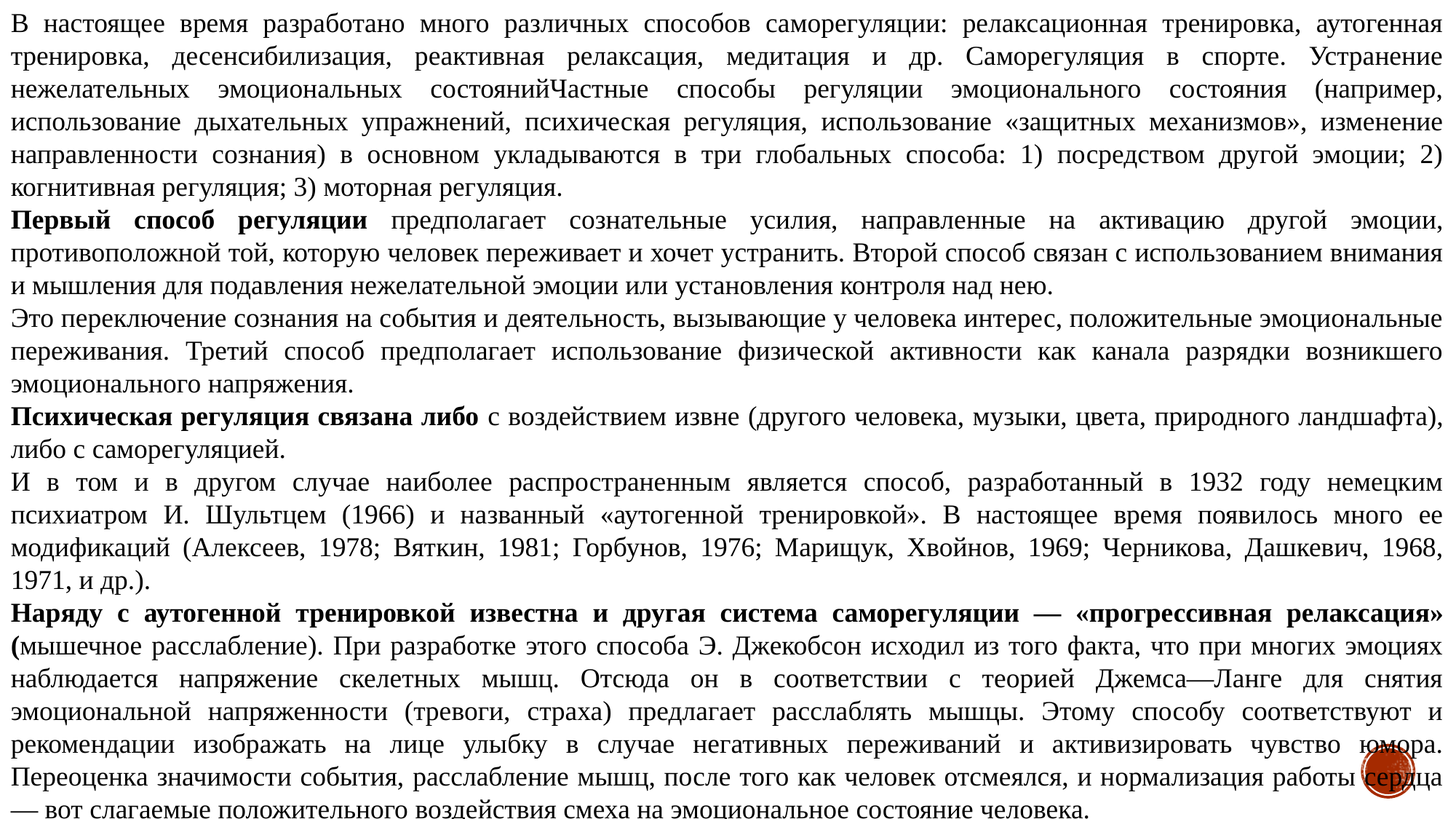

В настоящее время разработано много различных способов саморегуляции: релаксационная тренировка, аутогенная тренировка, десенсибилизация, реактивная релаксация, медитация и др. Саморегуляция в спорте. Устранение нежелательных эмоциональных состоянийЧастные способы регуляции эмоционального состояния (например, использование дыхательных упражнений, психическая регуляция, использование «защитных механизмов», изменение направленности сознания) в основном укладываются в три глобальных способа: 1) посредством другой эмоции; 2) когнитивная регуляция; 3) моторная регуляция.
Первый способ регуляции предполагает сознательные усилия, направленные на активацию другой эмоции, противоположной той, которую человек переживает и хочет устранить. Второй способ связан с использованием внимания и мышления для подавления нежелательной эмоции или установления контроля над нею.
Это переключение сознания на события и деятельность, вызывающие у человека интерес, положительные эмоциональные переживания. Третий способ предполагает использование физической активности как канала разрядки возникшего эмоционального напряжения.
Психическая регуляция связана либо с воздействием извне (другого человека, музыки, цвета, природного ландшафта), либо с саморегуляцией.
И в том и в другом случае наиболее распространенным является способ, разработанный в 1932 году немецким психиатром И. Шультцем (1966) и названный «аутогенной тренировкой». В настоящее время появилось много ее модификаций (Алексеев, 1978; Вяткин, 1981; Горбунов, 1976; Марищук, Хвойнов, 1969; Черникова, Дашкевич, 1968, 1971, и др.).
Наряду с аутогенной тренировкой известна и другая система саморегуляции — «прогрессивная релаксация» (мышечное расслабление). При разработке этого способа Э. Джекобсон исходил из того факта, что при многих эмоциях наблюдается напряжение скелетных мышц. Отсюда он в соответствии с теорией Джемса—Ланге для снятия эмоциональной напряженности (тревоги, страха) предлагает расслаблять мышцы. Этому способу соответствуют и рекомендации изображать на лице улыбку в случае негативных переживаний и активизировать чувство юмора. Переоценка значимости события, расслабление мышц, после того как человек отсмеялся, и нормализация работы сердца — вот слагаемые положительного воздействия смеха на эмоциональное состояние человека.